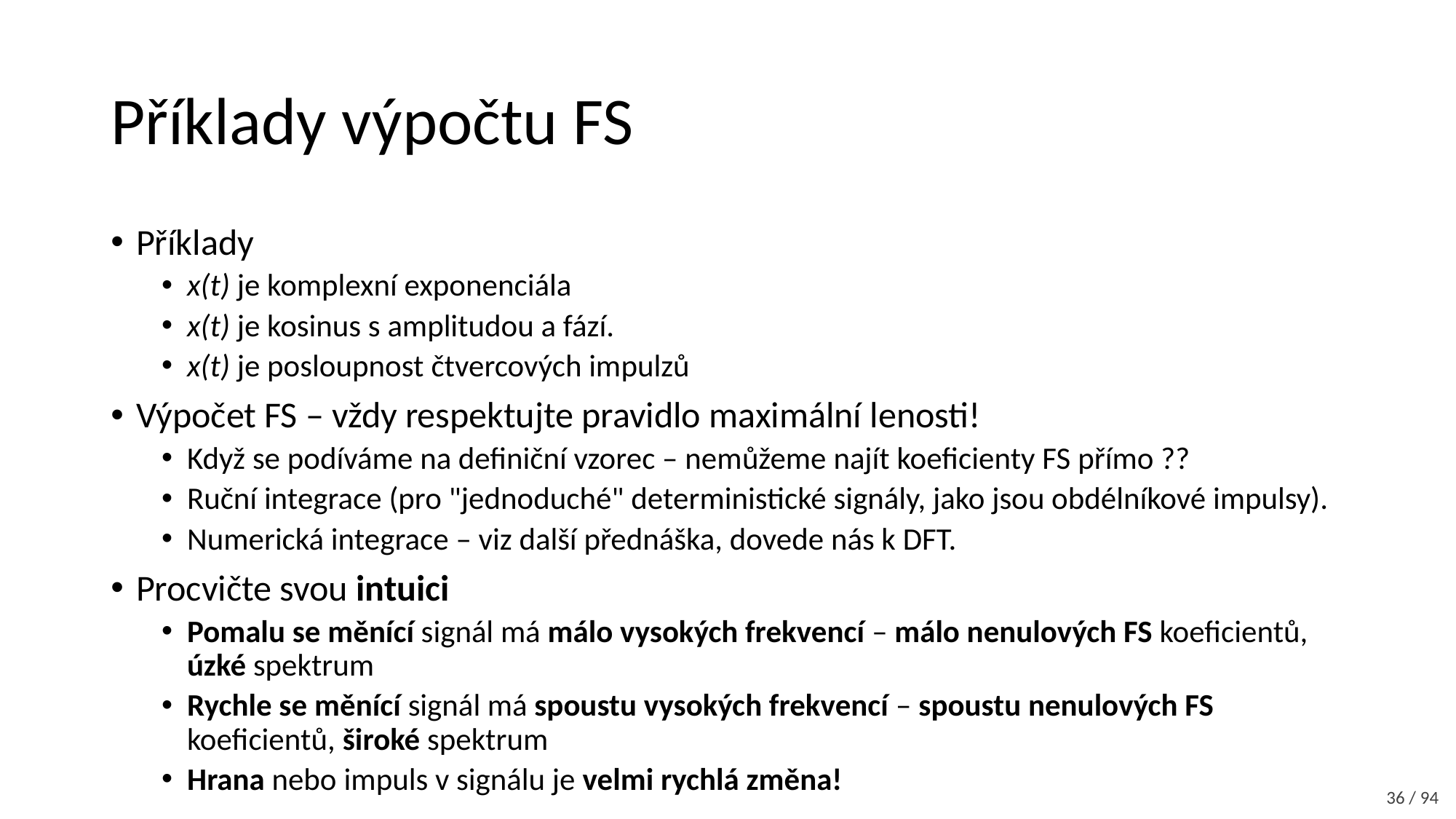

# Příklady výpočtu FS
Příklady
x(t) je komplexní exponenciála
x(t) je kosinus s amplitudou a fází.
x(t) je posloupnost čtvercových impulzů
Výpočet FS – vždy respektujte pravidlo maximální lenosti!
Když se podíváme na definiční vzorec – nemůžeme najít koeficienty FS přímo ??
Ruční integrace (pro "jednoduché" deterministické signály, jako jsou obdélníkové impulsy).
Numerická integrace – viz další přednáška, dovede nás k DFT.
Procvičte svou intuici
Pomalu se měnící signál má málo vysokých frekvencí – málo nenulových FS koeficientů, úzké spektrum
Rychle se měnící signál má spoustu vysokých frekvencí – spoustu nenulových FS koeficientů, široké spektrum
Hrana nebo impuls v signálu je velmi rychlá změna!

36 / 94